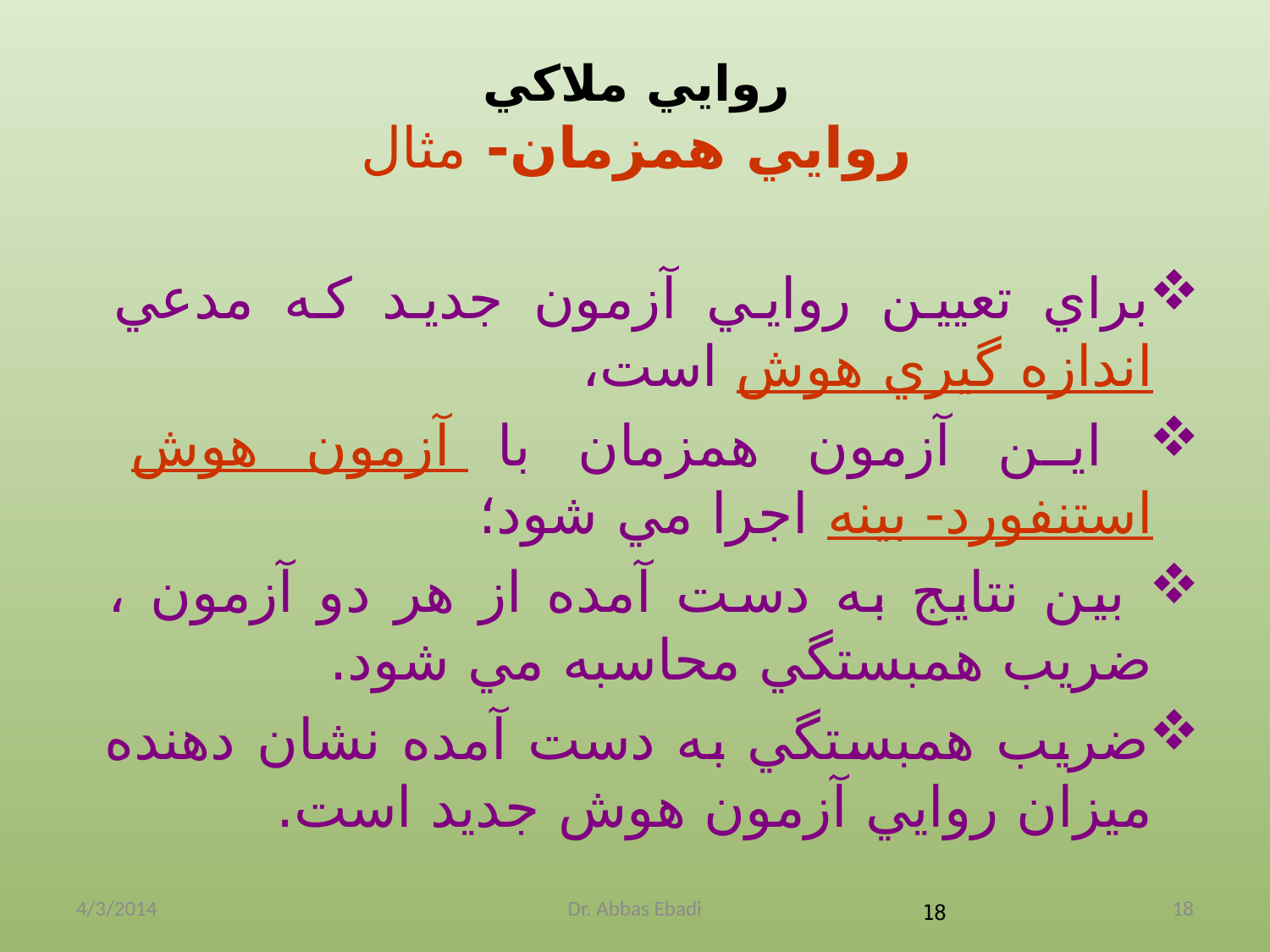

روايي ملاكي
روايي همزمان- مثال
براي تعيين روايي آزمون جديد كه مدعي اندازه گيري هوش است،
 اين آزمون همزمان با آزمون هوش استنفورد- بينه اجرا مي شود؛
 بين نتايج به دست آمده از هر دو آزمون ، ضريب همبستگي محاسبه مي شود.
ضريب همبستگي به دست آمده نشان دهنده ميزان روايي آزمون هوش جديد است.

18
4/3/2014
Dr. Abbas Ebadi
18